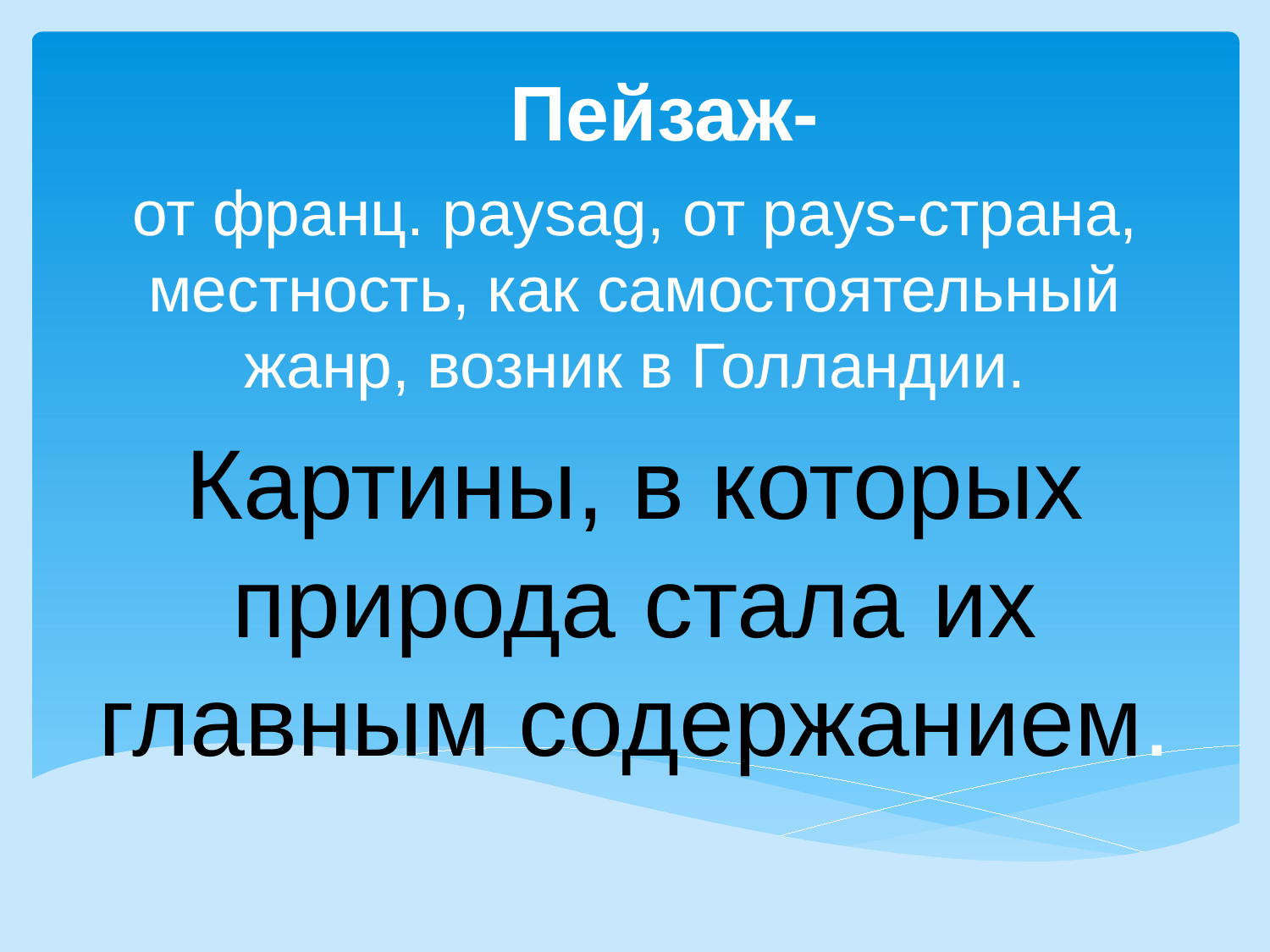

# Пейзаж-
от франц. paysag, от pays-страна, местность, как самостоятельный жанр, возник в Голландии.
Картины, в которых природа стала их главным содержанием.